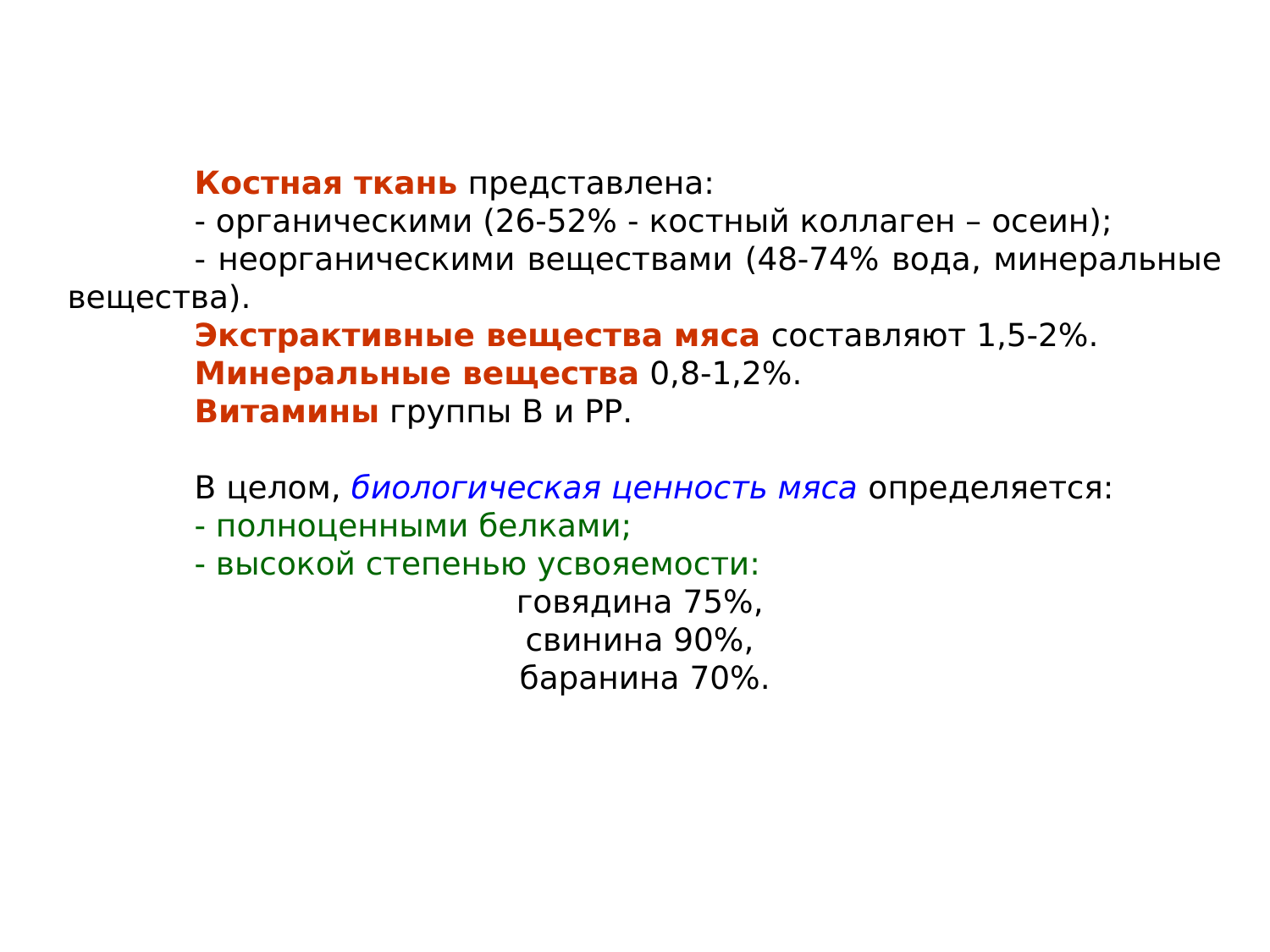

Костная ткань представлена:
 	- органическими (26-52% - костный коллаген – осеин);
	- неорганическими веществами (48-74% вода, минеральные вещества).
	Экстрактивные вещества мяса составляют 1,5-2%.
	Минеральные вещества 0,8-1,2%.
	Витамины группы В и РР.

	В целом, биологическая ценность мяса определяется:
	- полноценными белками;
	- высокой степенью усвояемости:
говядина 75%,
свинина 90%,
баранина 70%.